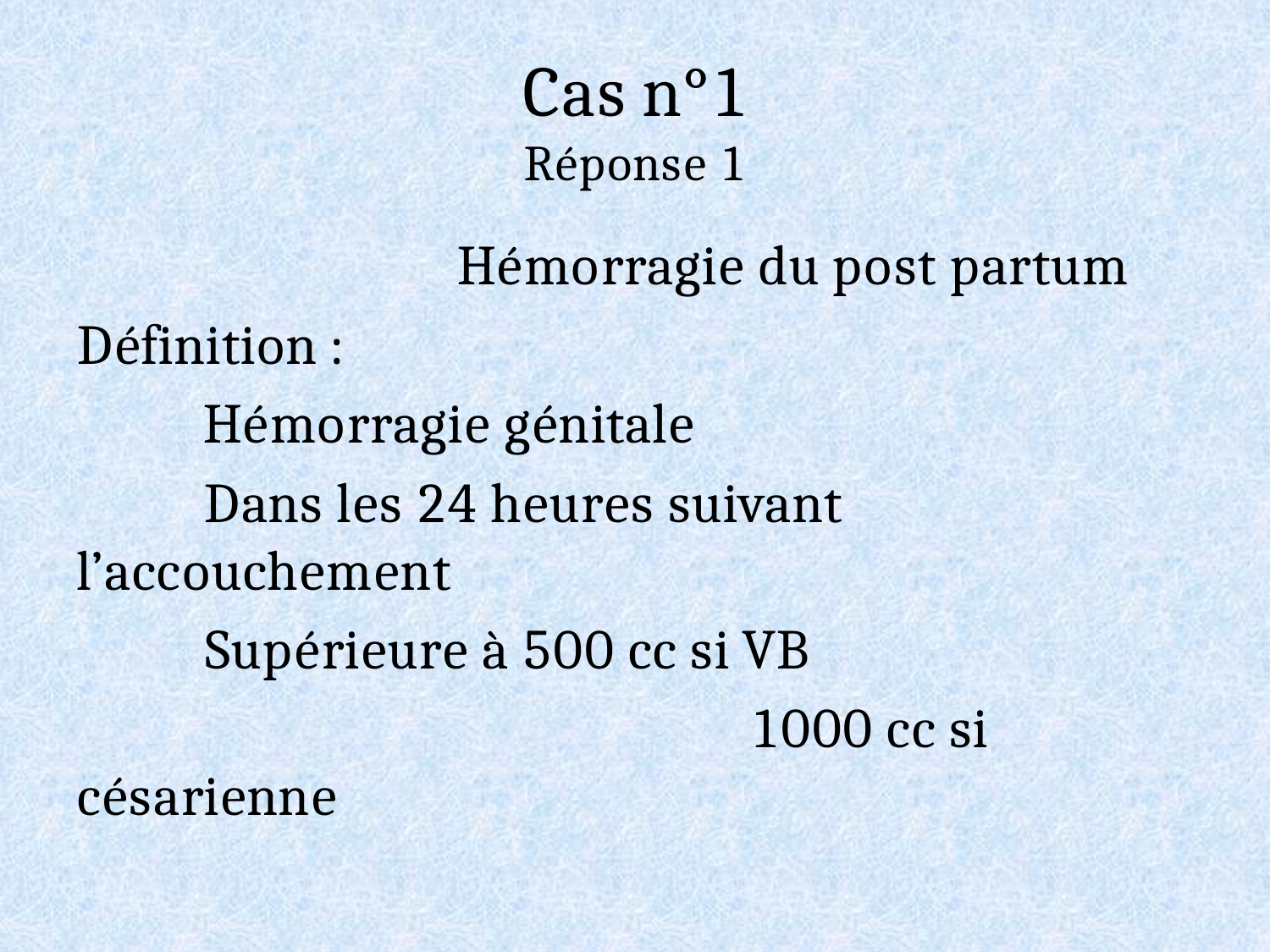

# Cas n°1 Réponse 1
			Hémorragie du post partum
Définition :
	Hémorragie génitale
	Dans les 24 heures suivant l’accouchement
	Supérieure à 500 cc si VB
					   1000 cc si césarienne